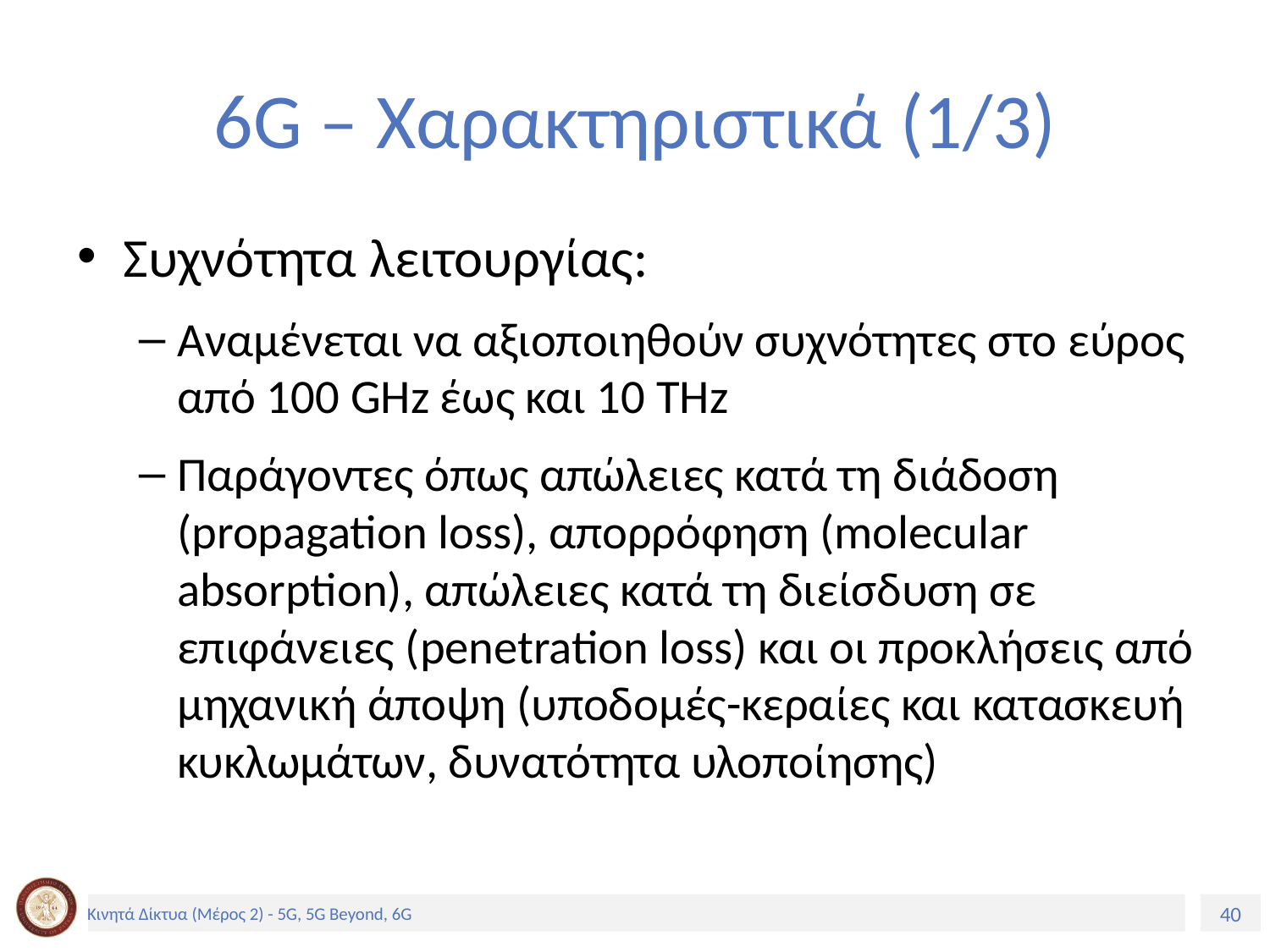

# 6G – Χαρακτηριστικά (1/3)
Συχνότητα λειτουργίας:
Αναμένεται να αξιοποιηθούν συχνότητες στο εύρος από 100 GHz έως και 10 THz
Παράγοντες όπως απώλειες κατά τη διάδοση (propagation loss), απορρόφηση (molecular absorption), απώλειες κατά τη διείσδυση σε επιφάνειες (penetration loss) και οι προκλήσεις από μηχανική άποψη (υποδομές-κεραίες και κατασκευή κυκλωμάτων, δυνατότητα υλοποίησης)